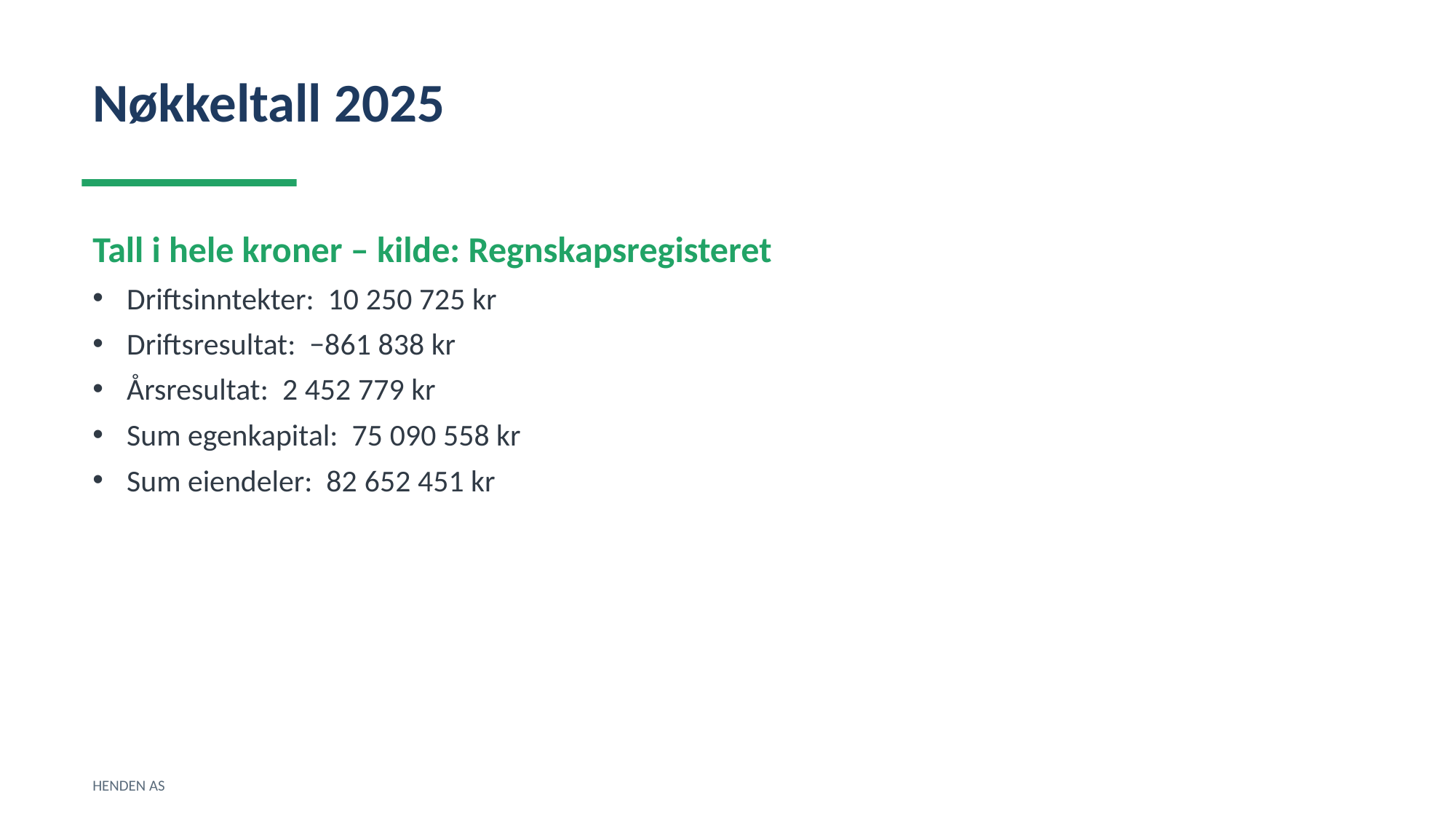

Nøkkeltall 2025

Tall i hele kroner – kilde: Regnskapsregisteret
Driftsinntekter:  10 250 725 kr
Driftsresultat:  −861 838 kr
Årsresultat:  2 452 779 kr
Sum egenkapital:  75 090 558 kr
Sum eiendeler:  82 652 451 kr
HENDEN AS